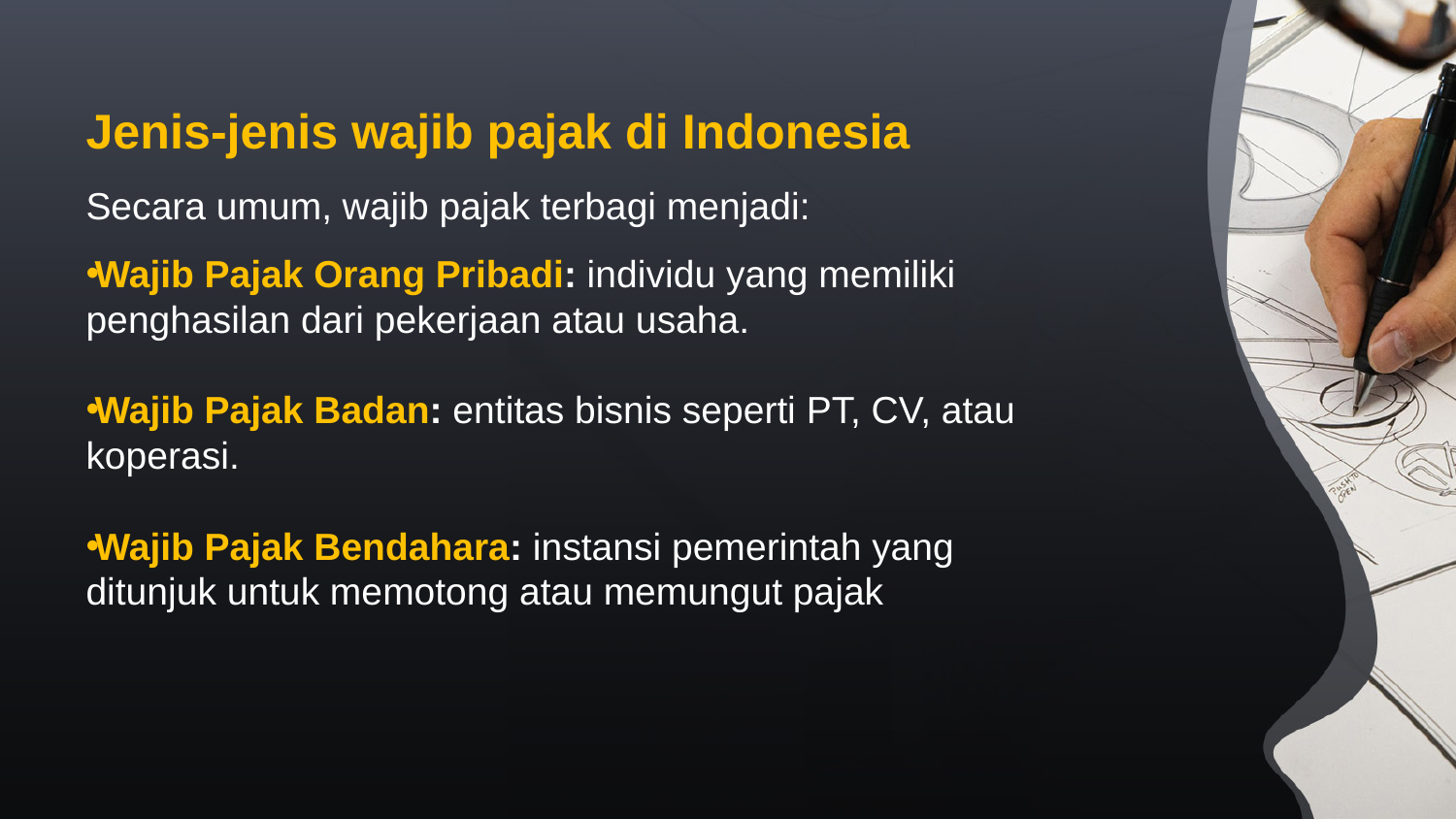

Jenis-jenis wajib pajak di Indonesia

Secara umum, wajib pajak terbagi menjadi:

Wajib Pajak Orang Pribadi: individu yang memiliki penghasilan dari pekerjaan atau usaha.

Wajib Pajak Badan: entitas bisnis seperti PT, CV, atau koperasi.

Wajib Pajak Bendahara: instansi pemerintah yang ditunjuk untuk memotong atau memungut pajak